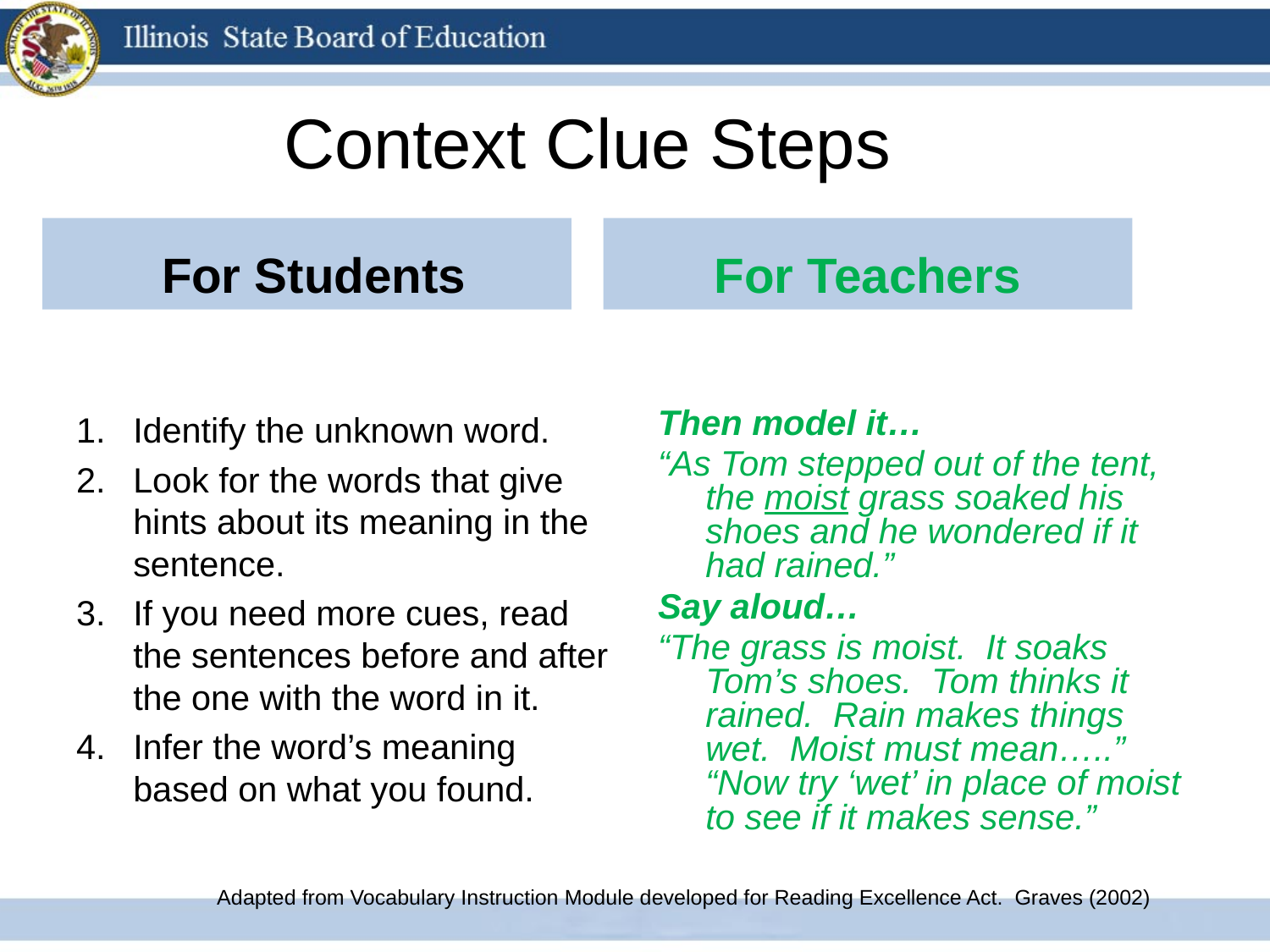

# Context Clue Steps
         For Students
For Teachers
Identify the unknown word.
Look for the words that give hints about its meaning in the sentence.
If you need more cues, read the sentences before and after the one with the word in it.
Infer the word’s meaning based on what you found.
Then model it…
“As Tom stepped out of the tent, the moist grass soaked his shoes and he wondered if it had rained.”
Say aloud…
“The grass is moist.  It soaks Tom’s shoes.  Tom thinks it rained.  Rain makes things wet.  Moist must mean…..”  “Now try ‘wet’ in place of moist to see if it makes sense.”
                      Adapted from Vocabulary Instruction Module developed for Reading Excellence Act.  Graves (2002)